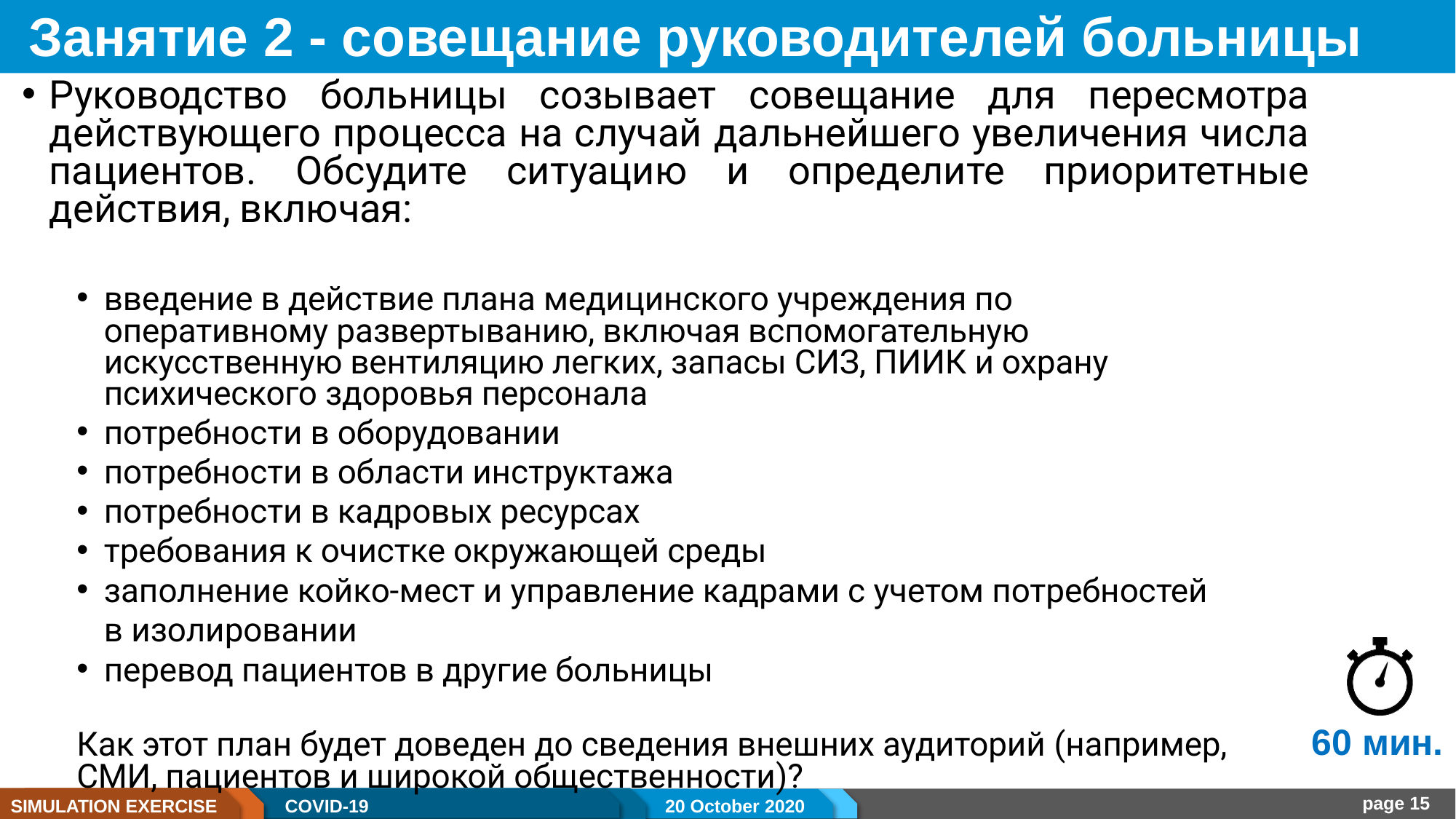

# Занятие 2 - совещание руководителей больницы
Руководство больницы созывает совещание для пересмотра действующего процесса на случай дальнейшего увеличения числа пациентов. Обсудите ситуацию и определите приоритетные действия, включая:

введение в действие плана медицинского учреждения по оперативному развертыванию, включая вспомогательную искусственную вентиляцию легких, запасы СИЗ, ПИИК и охрану психического здоровья персонала
потребности в оборудовании
потребности в области инструктажа
потребности в кадровых ресурсах
требования к очистке окружающей среды
заполнение койко-мест и управление кадрами с учетом потребностей в изолировании
перевод пациентов в другие больницы

Как этот план будет доведен до сведения внешних аудиторий (например, СМИ, пациентов и широкой общественности)?
.

60 мин.
page 15
SIMULATION EXERCISE
COVID-19
20 October 2020